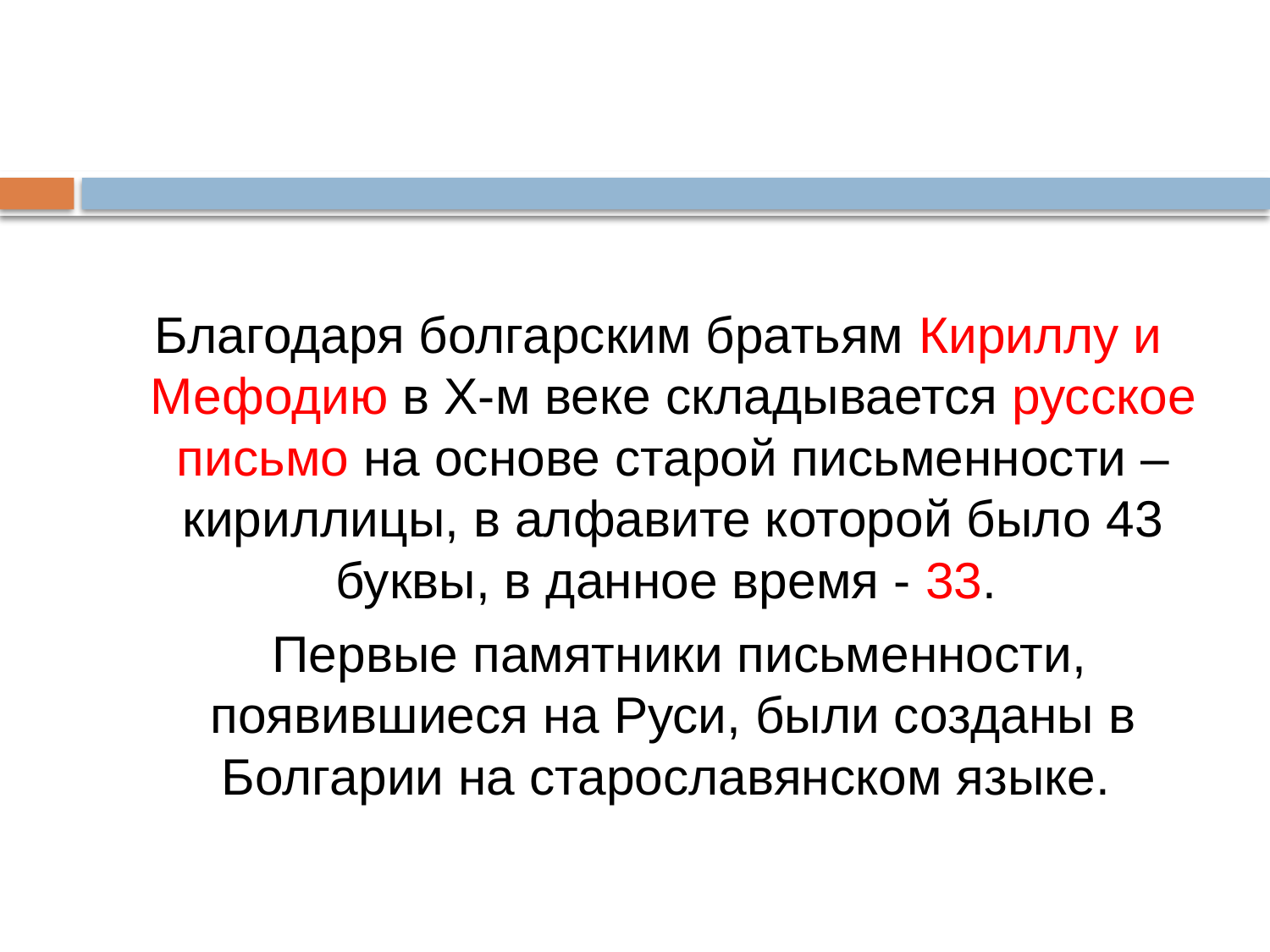

#

 Благодаря болгарским братьям Кириллу и Мефодию в X-м веке складывается русское письмо на основе старой письменности – кириллицы, в алфавите которой было 43 буквы, в данное время - 33.
    Первые памятники письменности, появившиеся на Руси, были созданы в Болгарии на старославянском языке.